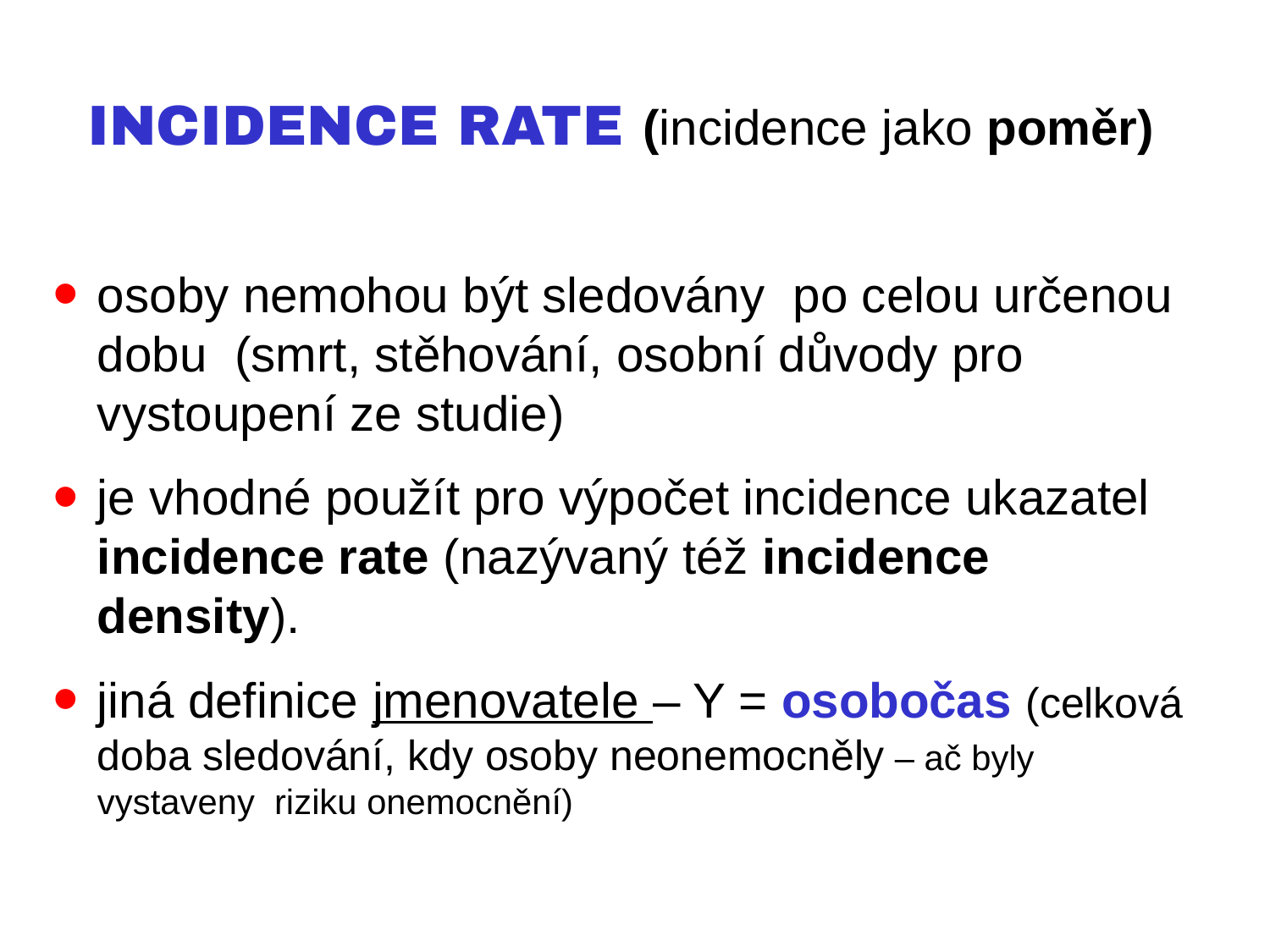

INCIDENCE RATE (incidence jako poměr)

osoby nemohou být sledovány  po celou určenou dobu  (smrt, stěhování, osobní důvody pro vystoupení ze studie)
je vhodné použít pro výpočet incidence ukazatel incidence rate (nazývaný též incidence density).
jiná definice jmenovatele – Y = osobočas (celková doba sledování, kdy osoby neonemocněly – ač byly vystaveny  riziku onemocnění)